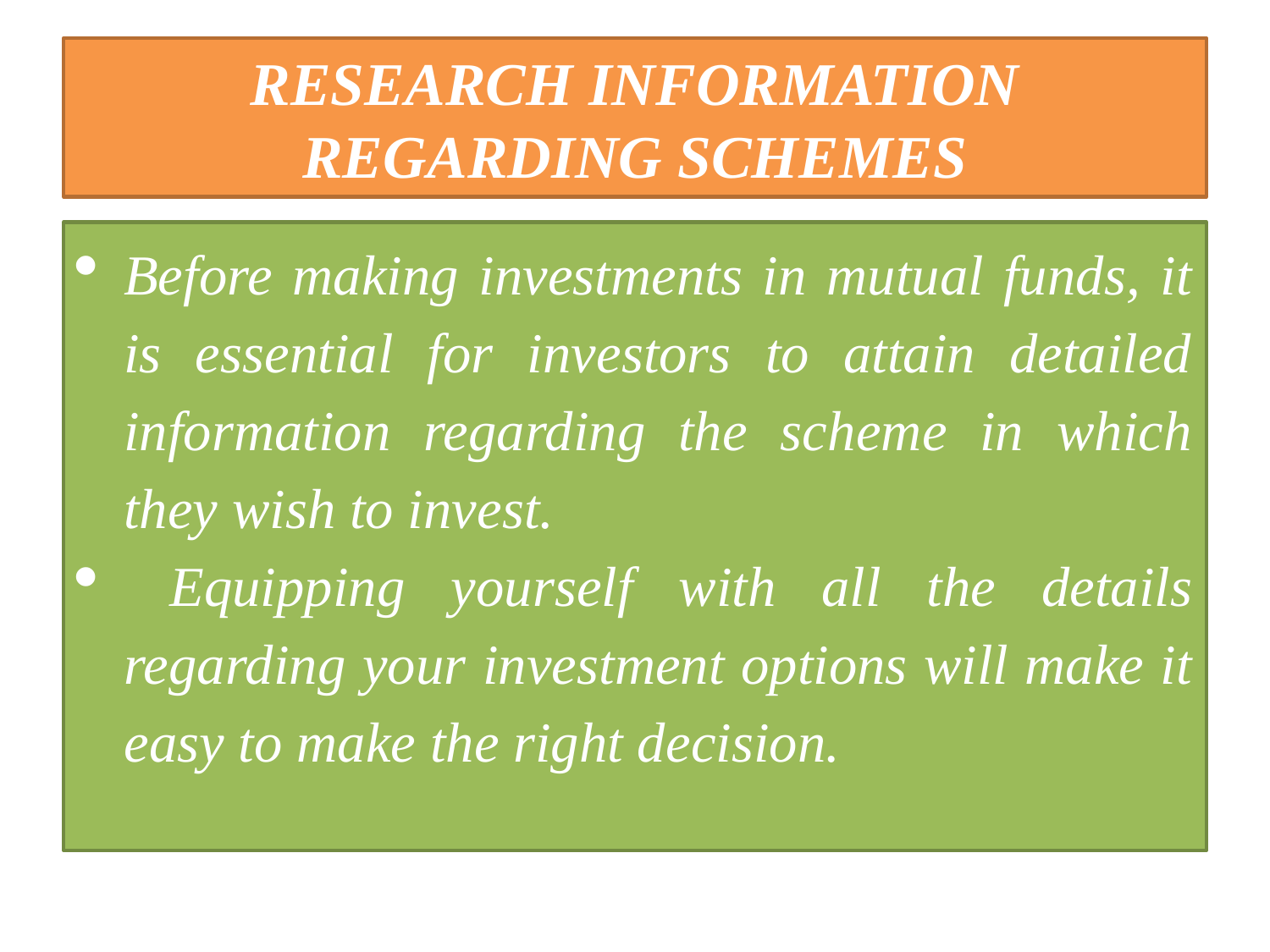

# RESEARCH INFORMATION REGARDING SCHEMES
Before making investments in mutual funds, it is essential for investors to attain detailed information regarding the scheme in which they wish to invest.
 Equipping yourself with all the details regarding your investment options will make it easy to make the right decision.